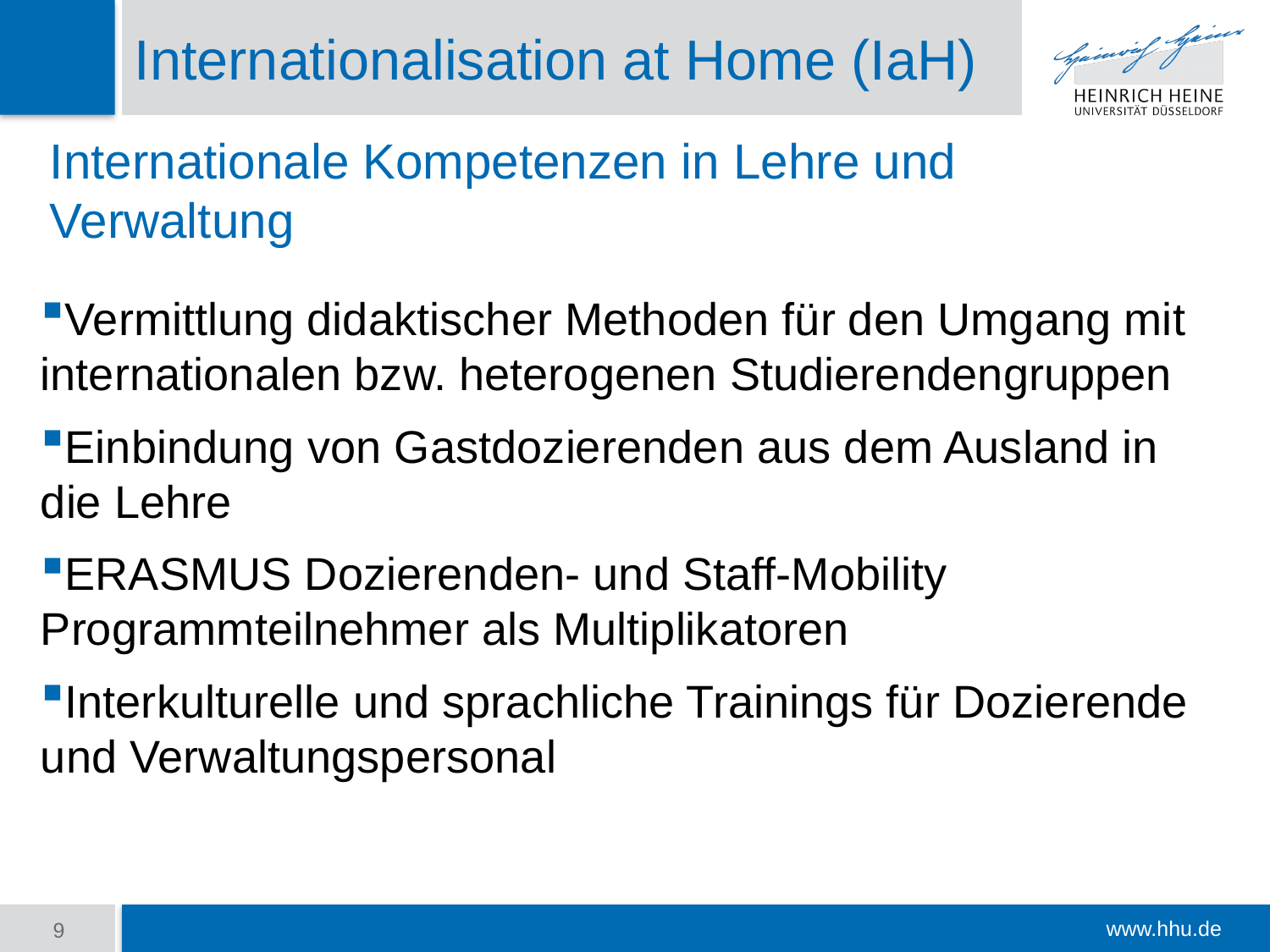

# Internationalisation at Home (IaH)
Internationale Kompetenzen in Lehre und Verwaltung
Vermittlung didaktischer Methoden für den Umgang mit internationalen bzw. heterogenen Studierendengruppen
Einbindung von Gastdozierenden aus dem Ausland in die Lehre
ERASMUS Dozierenden- und Staff-Mobility Programmteilnehmer als Multiplikatoren
Interkulturelle und sprachliche Trainings für Dozierende und Verwaltungspersonal
9